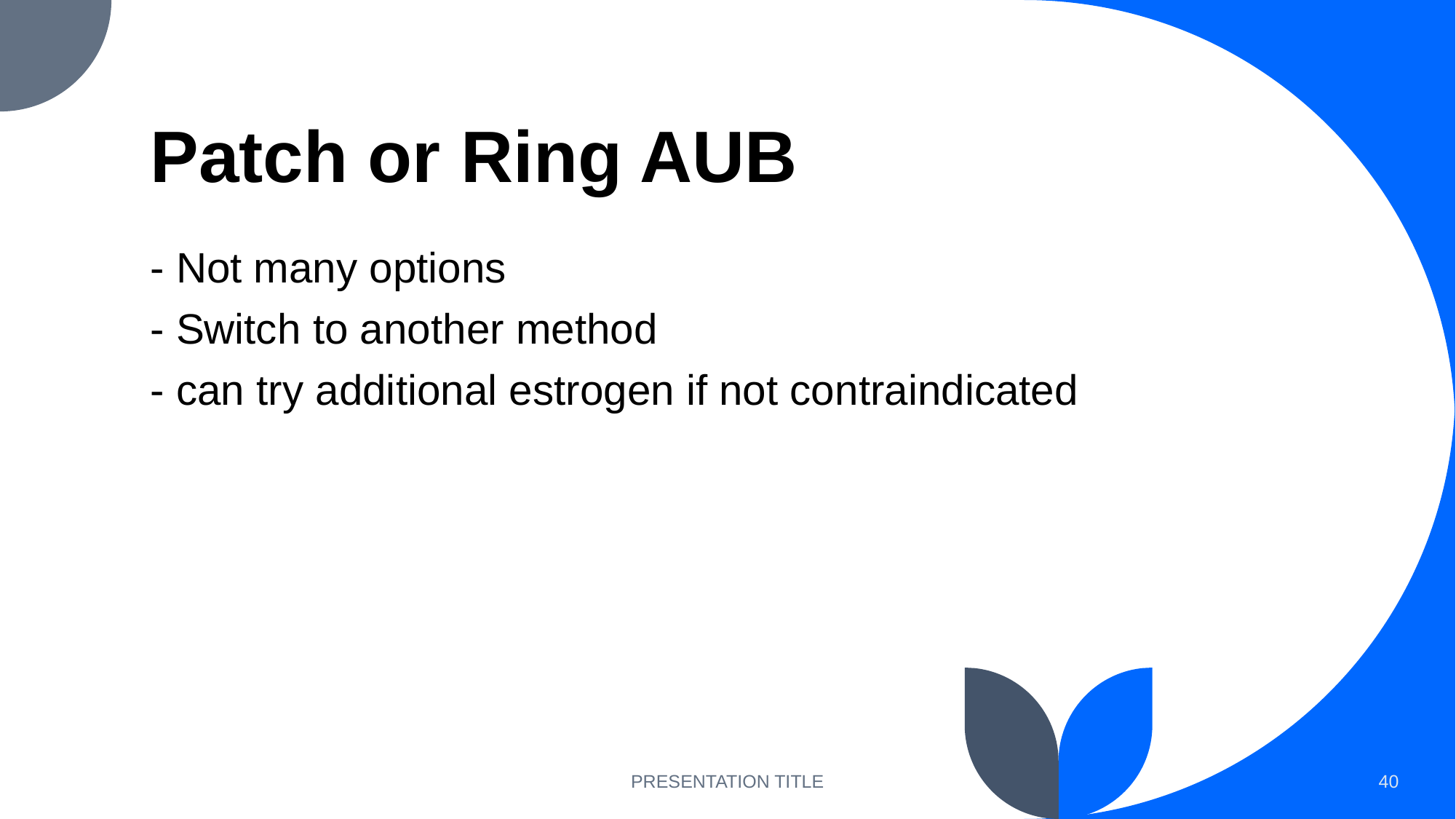

# Patch or Ring AUB
- Not many options
- Switch to another method
- can try additional estrogen if not contraindicated
PRESENTATION TITLE
40